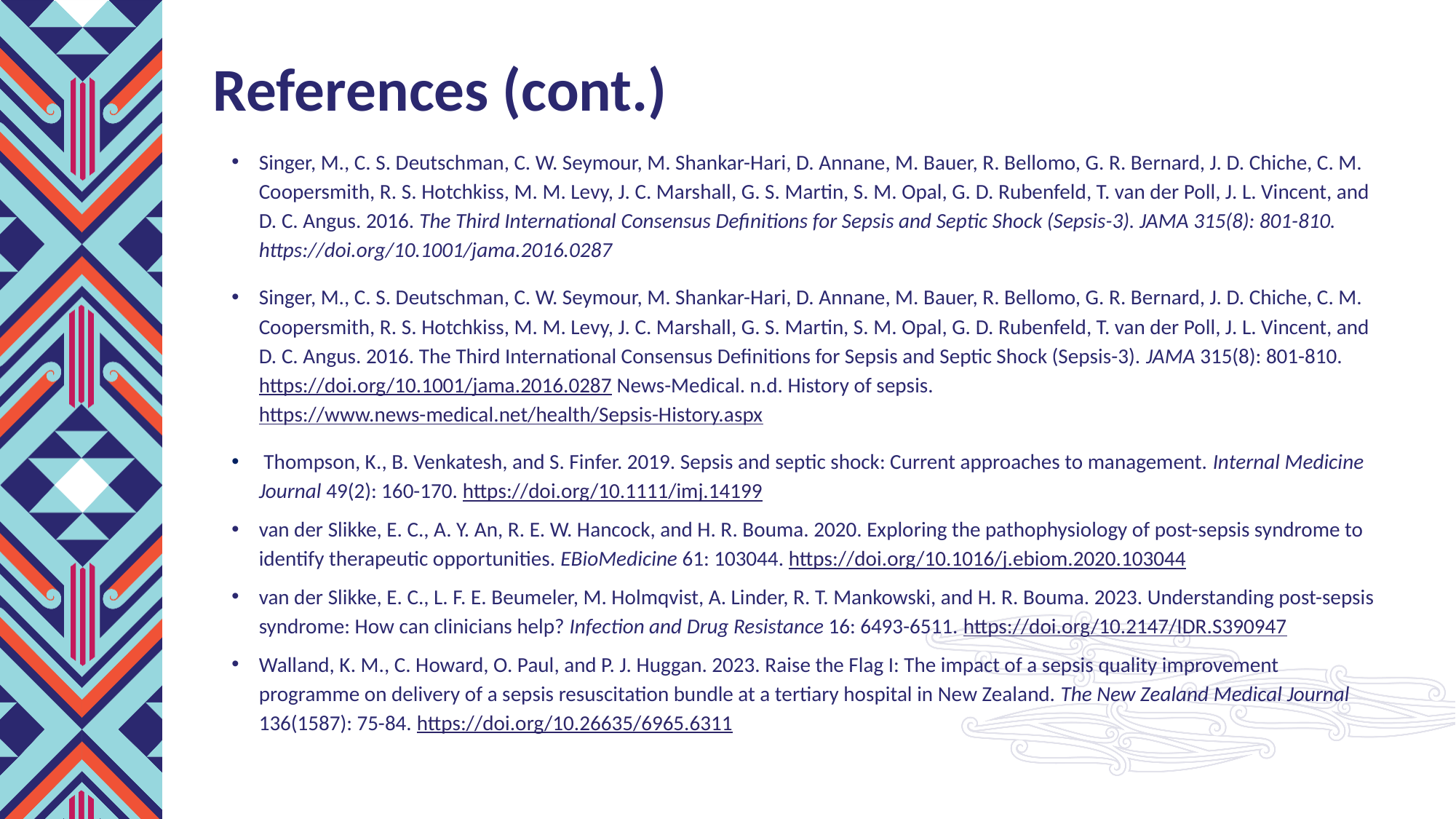

# References (cont.)
Singer, M., C. S. Deutschman, C. W. Seymour, M. Shankar-Hari, D. Annane, M. Bauer, R. Bellomo, G. R. Bernard, J. D. Chiche, C. M. Coopersmith, R. S. Hotchkiss, M. M. Levy, J. C. Marshall, G. S. Martin, S. M. Opal, G. D. Rubenfeld, T. van der Poll, J. L. Vincent, and D. C. Angus. 2016. The Third International Consensus Definitions for Sepsis and Septic Shock (Sepsis-3). JAMA 315(8): 801-810. https://doi.org/10.1001/jama.2016.0287
Singer, M., C. S. Deutschman, C. W. Seymour, M. Shankar-Hari, D. Annane, M. Bauer, R. Bellomo, G. R. Bernard, J. D. Chiche, C. M. Coopersmith, R. S. Hotchkiss, M. M. Levy, J. C. Marshall, G. S. Martin, S. M. Opal, G. D. Rubenfeld, T. van der Poll, J. L. Vincent, and D. C. Angus. 2016. The Third International Consensus Definitions for Sepsis and Septic Shock (Sepsis-3). JAMA 315(8): 801-810. https://doi.org/10.1001/jama.2016.0287 News-Medical. n.d. History of sepsis. https://www.news-medical.net/health/Sepsis-History.aspx
 Thompson, K., B. Venkatesh, and S. Finfer. 2019. Sepsis and septic shock: Current approaches to management. Internal Medicine Journal 49(2): 160-170. https://doi.org/10.1111/imj.14199
van der Slikke, E. C., A. Y. An, R. E. W. Hancock, and H. R. Bouma. 2020. Exploring the pathophysiology of post-sepsis syndrome to identify therapeutic opportunities. EBioMedicine 61: 103044. https://doi.org/10.1016/j.ebiom.2020.103044
van der Slikke, E. C., L. F. E. Beumeler, M. Holmqvist, A. Linder, R. T. Mankowski, and H. R. Bouma. 2023. Understanding post-sepsis syndrome: How can clinicians help? Infection and Drug Resistance 16: 6493-6511. https://doi.org/10.2147/IDR.S390947
Walland, K. M., C. Howard, O. Paul, and P. J. Huggan. 2023. Raise the Flag I: The impact of a sepsis quality improvement programme on delivery of a sepsis resuscitation bundle at a tertiary hospital in New Zealand. The New Zealand Medical Journal 136(1587): 75-84. https://doi.org/10.26635/6965.6311